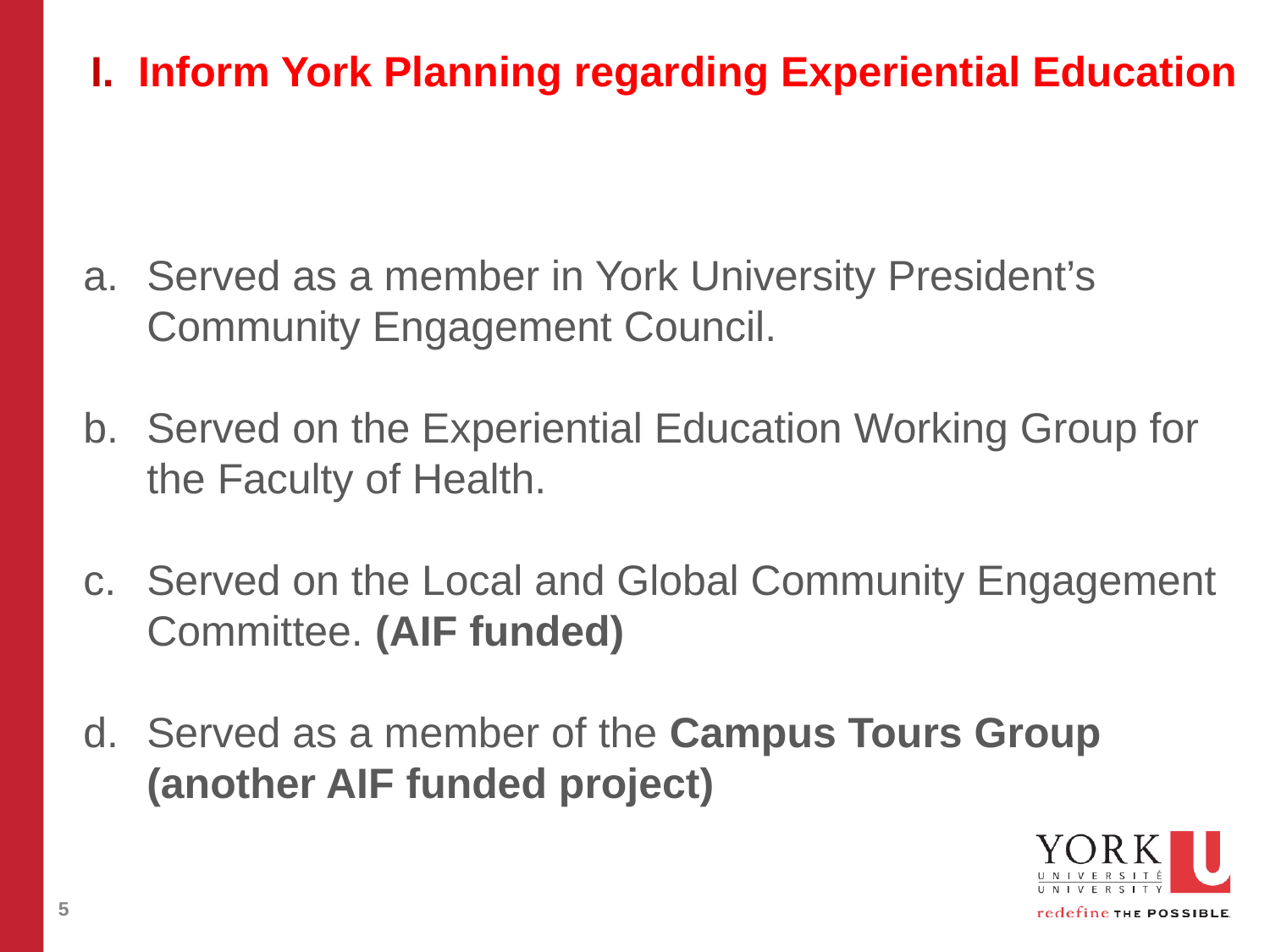

# I.  Inform York Planning regarding Experiential Education
Served as a member in York University President’s Community Engagement Council.

Served on the Experiential Education Working Group for the Faculty of Health.

Served on the Local and Global Community Engagement Committee. (AIF funded)

Served as a member of the Campus Tours Group (another AIF funded project)